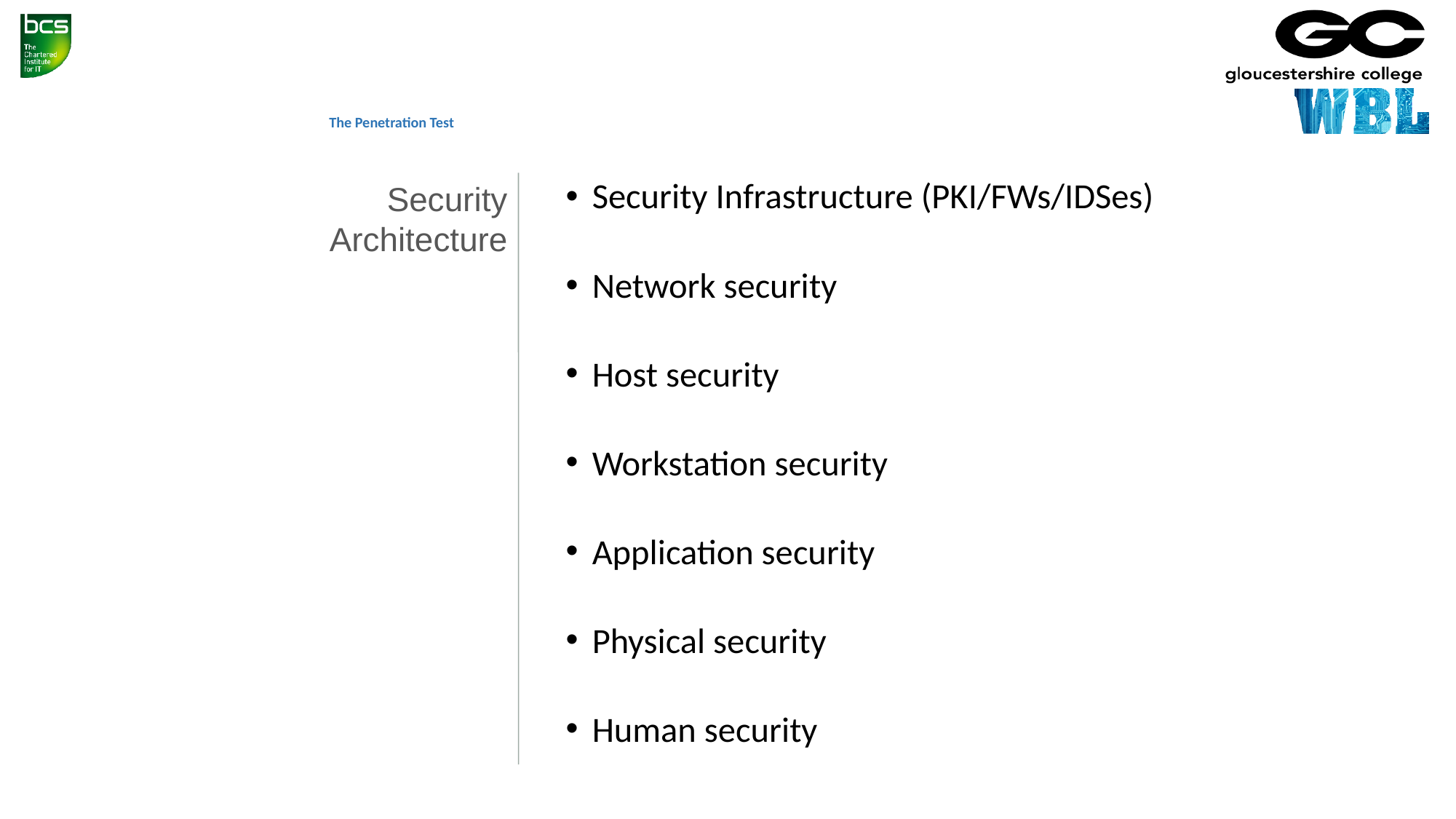

# The Penetration Test
Security Architecture

Security Infrastructure (PKI/FWs/IDSes)
Network security
Host security
Workstation security
Application security
Physical security
Human security